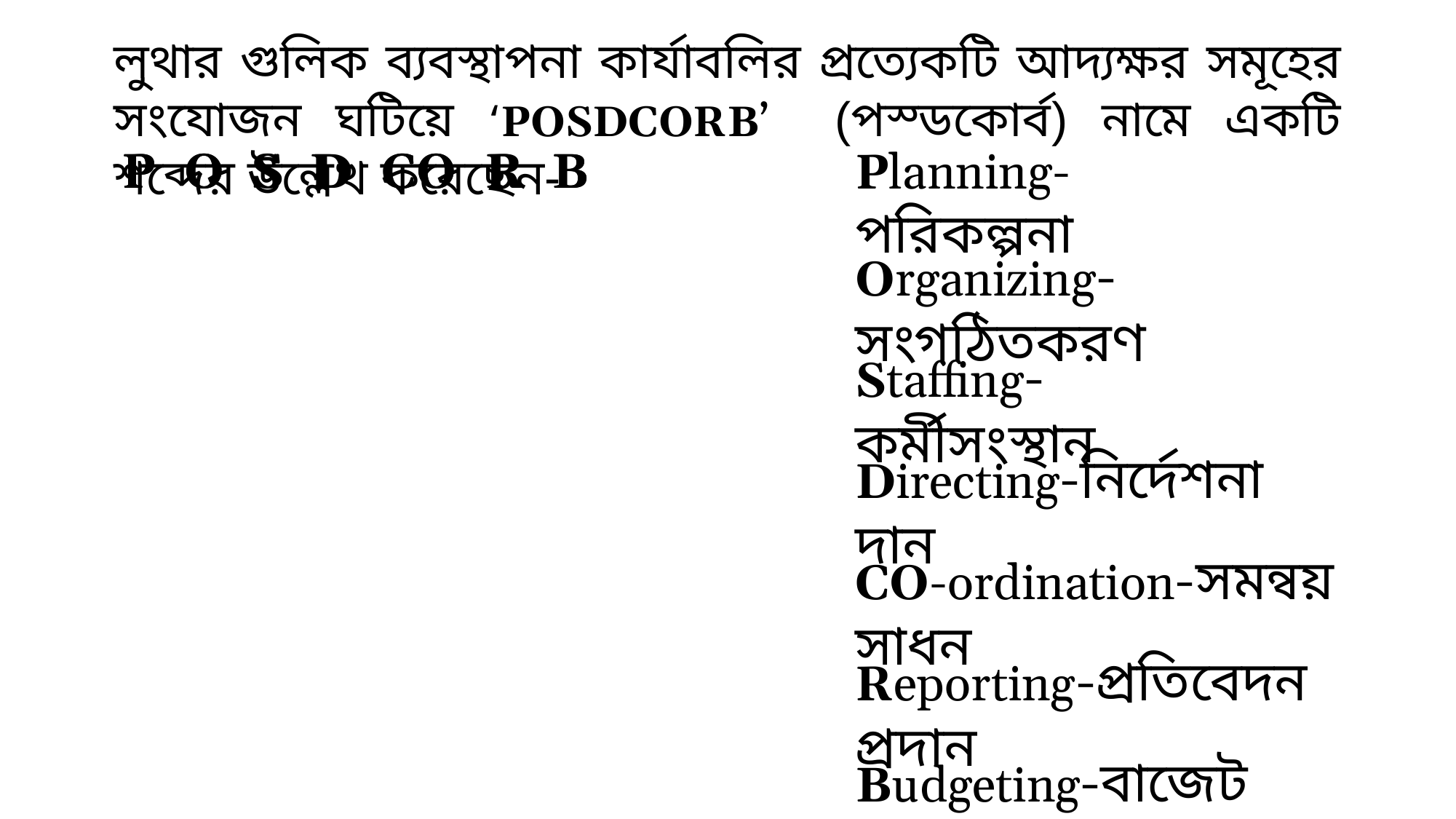

লুথার গুলিক ব্যবস্থাপনা কার্যাবলির প্রত্যেকটি আদ্যক্ষর সমূহের সংযোজন ঘটিয়ে ‘POSDCORB’  (পস্ডকোর্ব) নামে একটি শব্দের উল্লেখ করেছেন-
P
P
O
O
S
S
D
D
CO
CO
R
R
B
B
Planning-পরিকল্পনা
Organizing-সংগঠিতকরণ
Staffing-কর্মীসংস্থান
Directing-নির্দেশনা দান
CO-ordination-সমন্বয় সাধন
Reporting-প্রতিবেদন প্রদান
Budgeting-বাজেট প্রণয়ন